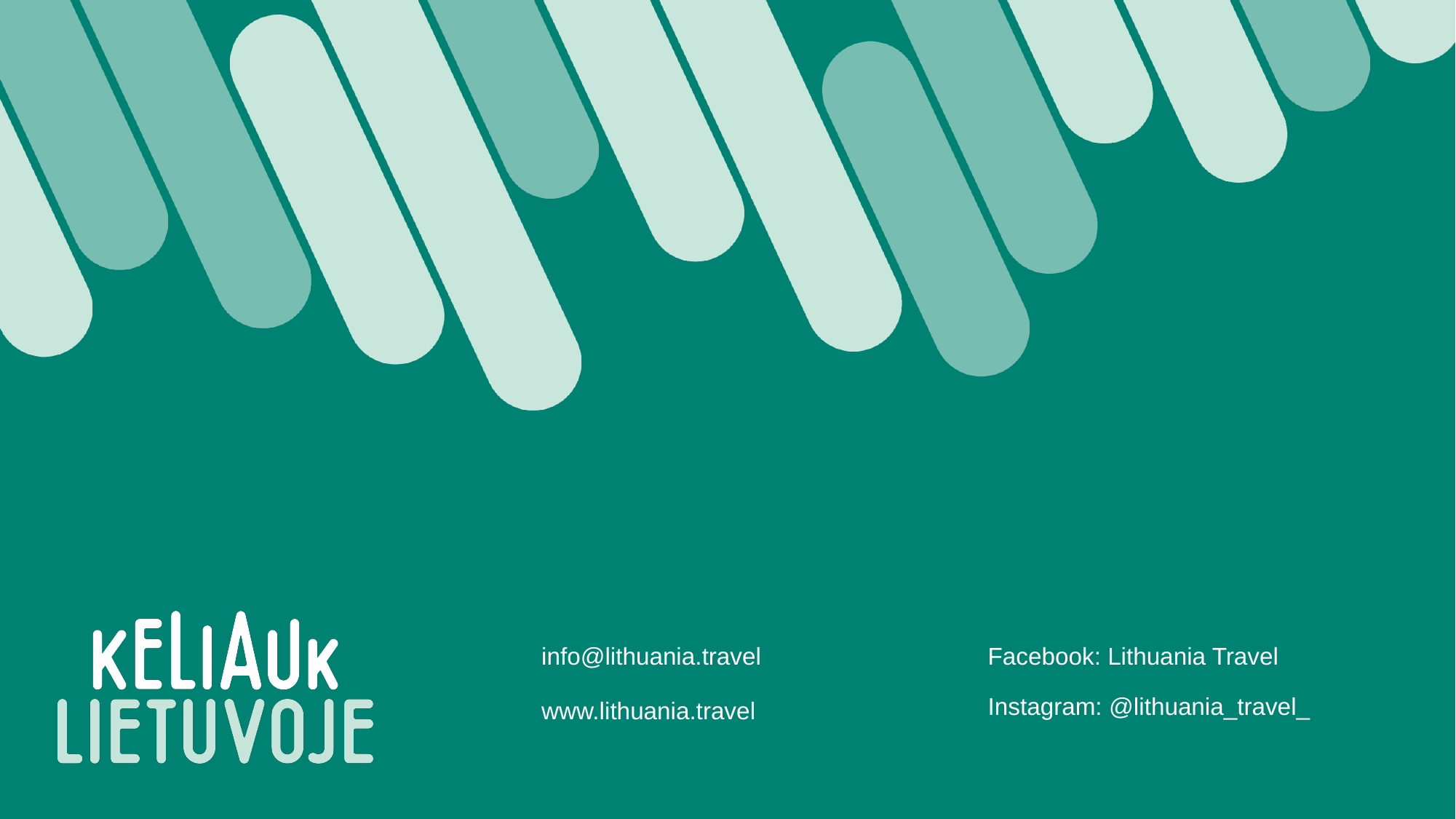

info@lithuania.travel
Facebook: Lithuania Travel
Instagram: @lithuania_travel_

www.lithuania.travel